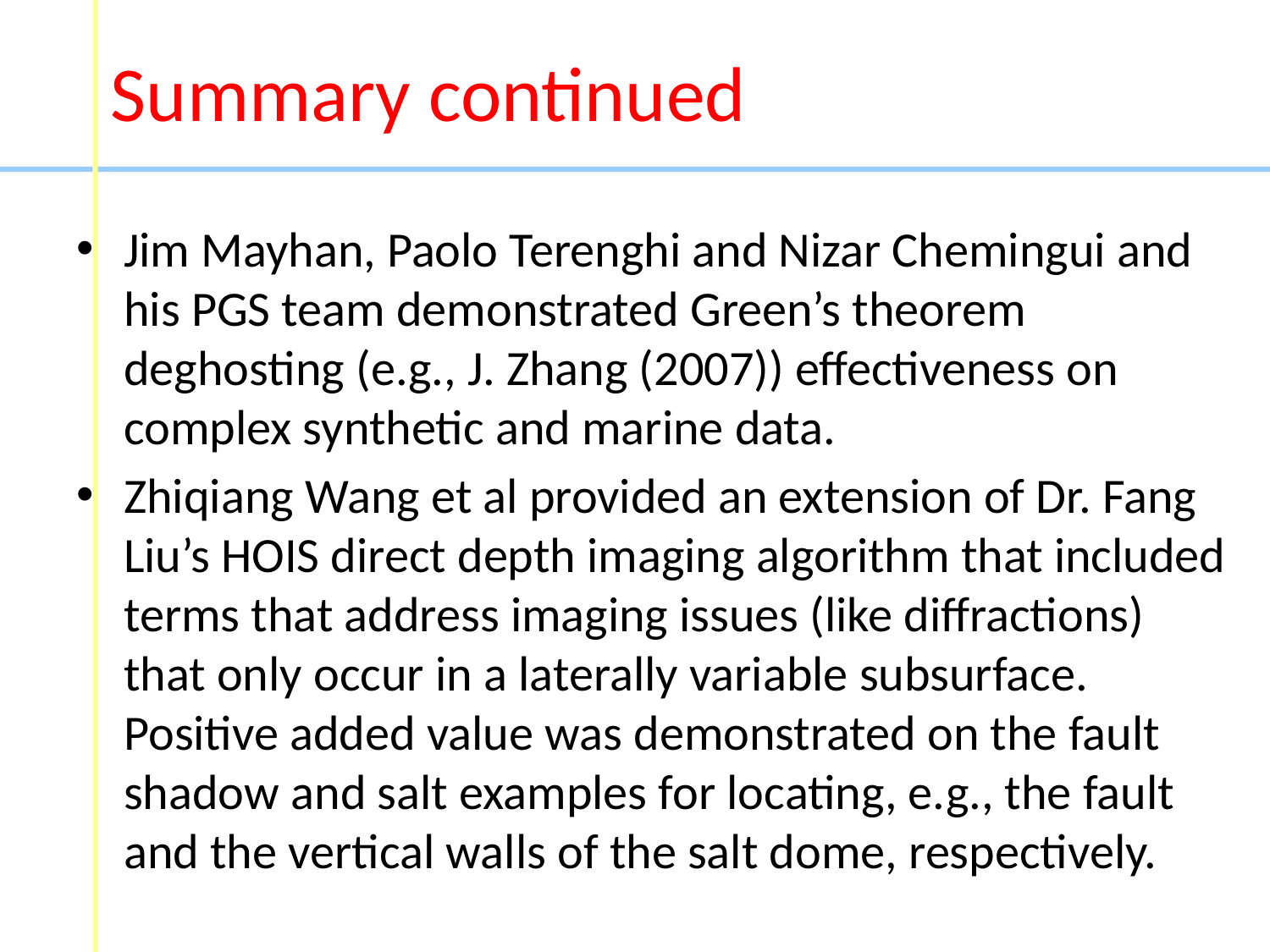

Summary continued

Jim Mayhan, Paolo Terenghi and Nizar Chemingui and his PGS team demonstrated Green’s theorem deghosting (e.g., J. Zhang (2007)) effectiveness on complex synthetic and marine data.
Zhiqiang Wang et al provided an extension of Dr. Fang Liu’s HOIS direct depth imaging algorithm that included terms that address imaging issues (like diffractions) that only occur in a laterally variable subsurface. Positive added value was demonstrated on the fault shadow and salt examples for locating, e.g., the fault and the vertical walls of the salt dome, respectively.